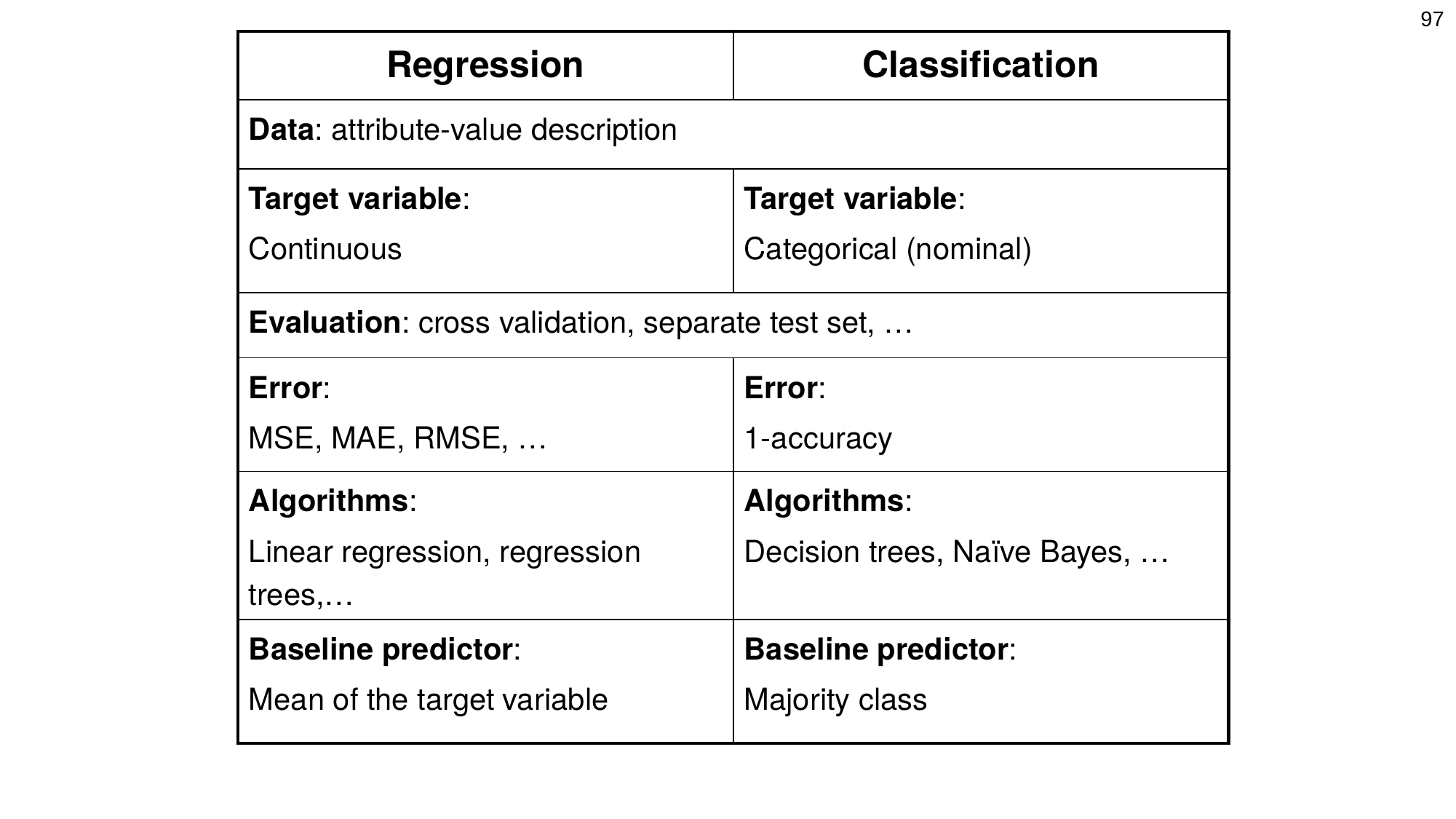

97
| Regression | Classification |
| --- | --- |
| Data: attribute-value description |  |
| Target variable: Continuous | Target variable: Categorical (nominal) |
| Evaluation: cross validation, separate test set, … |  |
| Error: MSE, MAE, RMSE, … | Error: 1-accuracy |
| Algorithms: Linear regression, regression trees,… | Algorithms: Decision trees, Naïve Bayes, … |
| Baseline predictor: Mean of the target variable | Baseline predictor: Majority class |